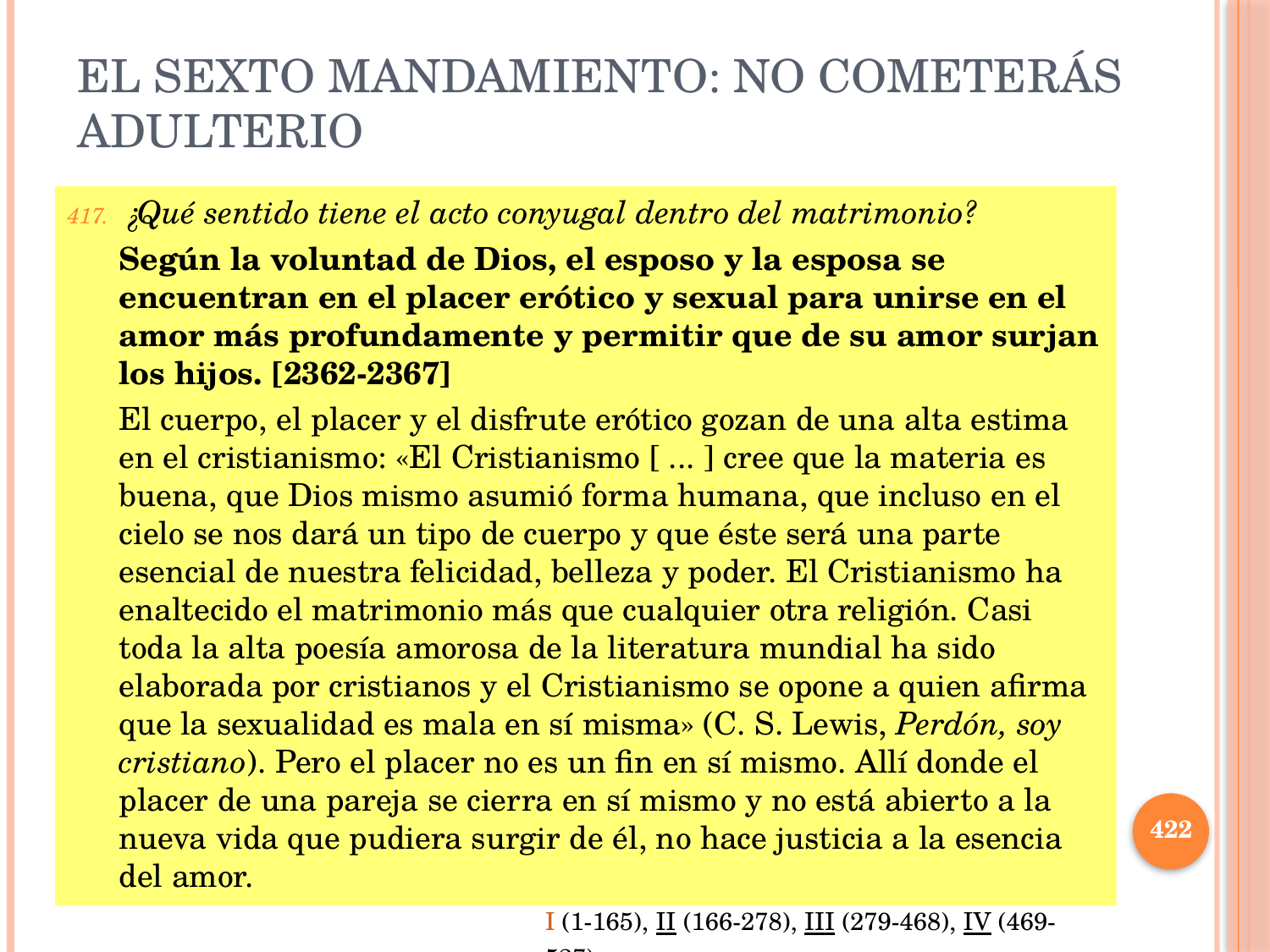

# El sexto mandamiento: No cometerás adulterio
¿Qué sentido tiene el acto conyugal dentro del matrimonio?
Según la voluntad de Dios, el esposo y la esposa se encuentran en el placer erótico y sexual para unirse en el amor más profundamente y permitir que de su amor surjan los hijos. [2362-2367]
El cuerpo, el placer y el disfrute erótico gozan de una alta estima en el cristianismo: «El Cristianismo [ ... ] cree que la materia es buena, que Dios mismo asumió forma humana, que incluso en el cielo se nos dará un tipo de cuerpo y que éste será una parte esencial de nuestra felicidad, belleza y poder. El Cristianismo ha enaltecido el matrimonio más que cualquier otra religión. Casi toda la alta poesía amorosa de la literatura mundial ha sido elaborada por cristianos y el Cristianismo se opone a quien afirma que la sexualidad es mala en sí misma» (C. S. Lewis, Perdón, soy cristiano). Pero el placer no es un fin en sí mismo. Allí donde el placer de una pareja se cierra en sí mismo y no está abierto a la nueva vida que pudiera surgir de él, no hace justicia a la esencia del amor.
422
I (1-165), II (166-278), III (279-468), IV (469-527)